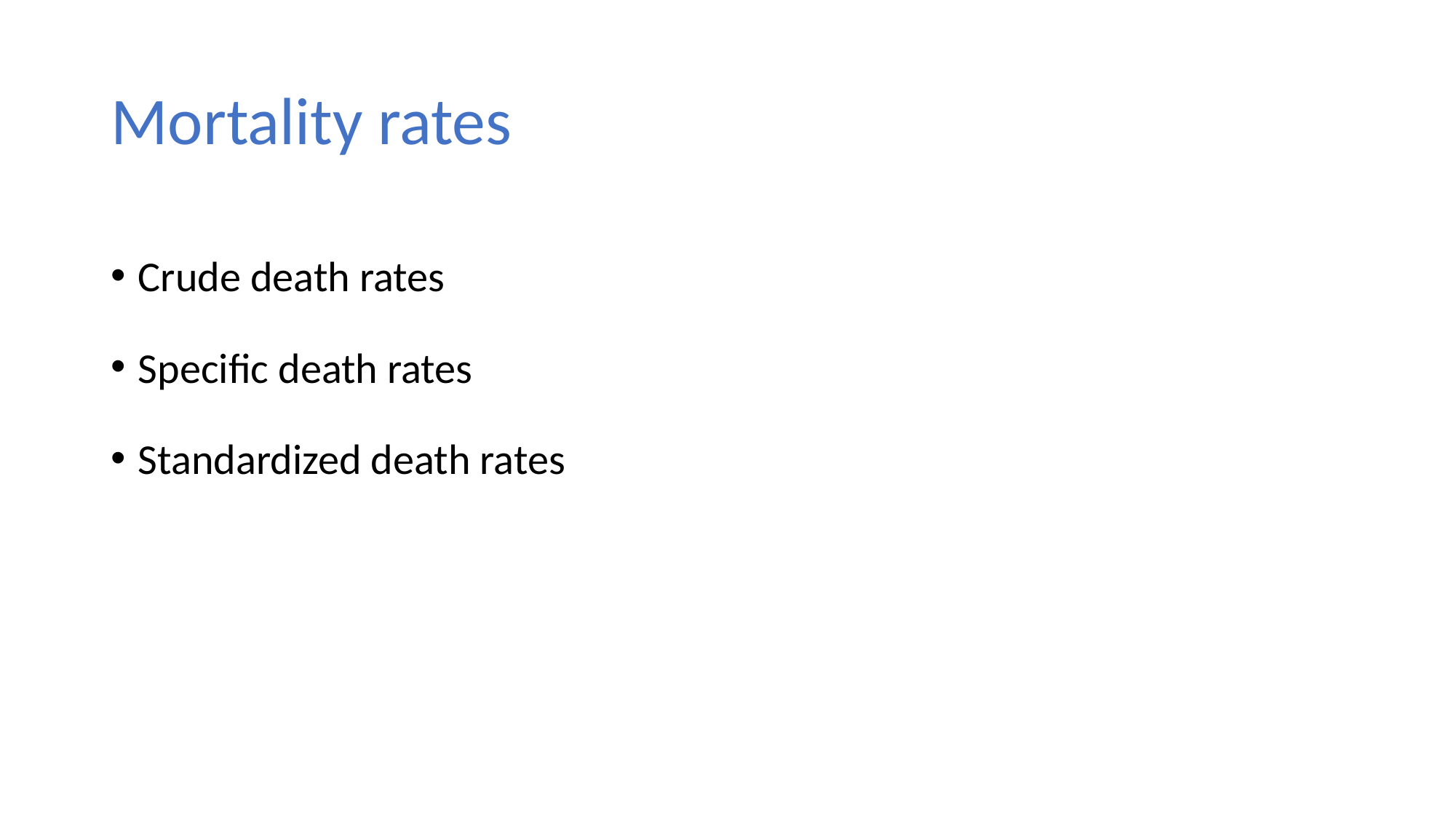

# Mortality rates
Crude death rates
Specific death rates
Standardized death rates